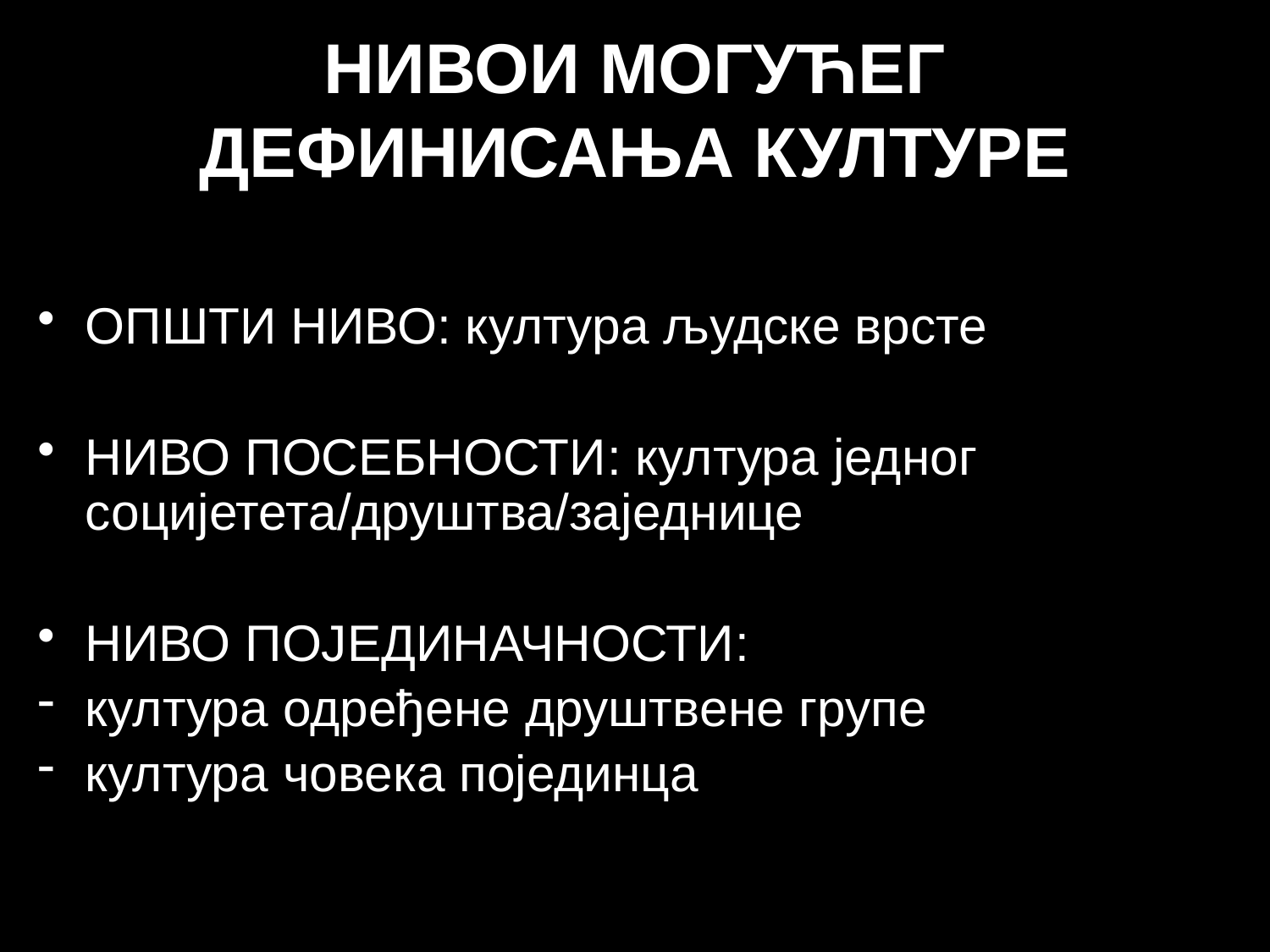

# НИВОИ МОГУЋЕГ ДЕФИНИСАЊА КУЛТУРЕ

ОПШТИ НИВО: култура људске врсте

НИВО ПОСЕБНОСТИ: култура једног социјетета/друштва/заједнице

НИВО ПОЈЕДИНАЧНОСТИ:
култура одређене друштвене групе
култура човека појединца